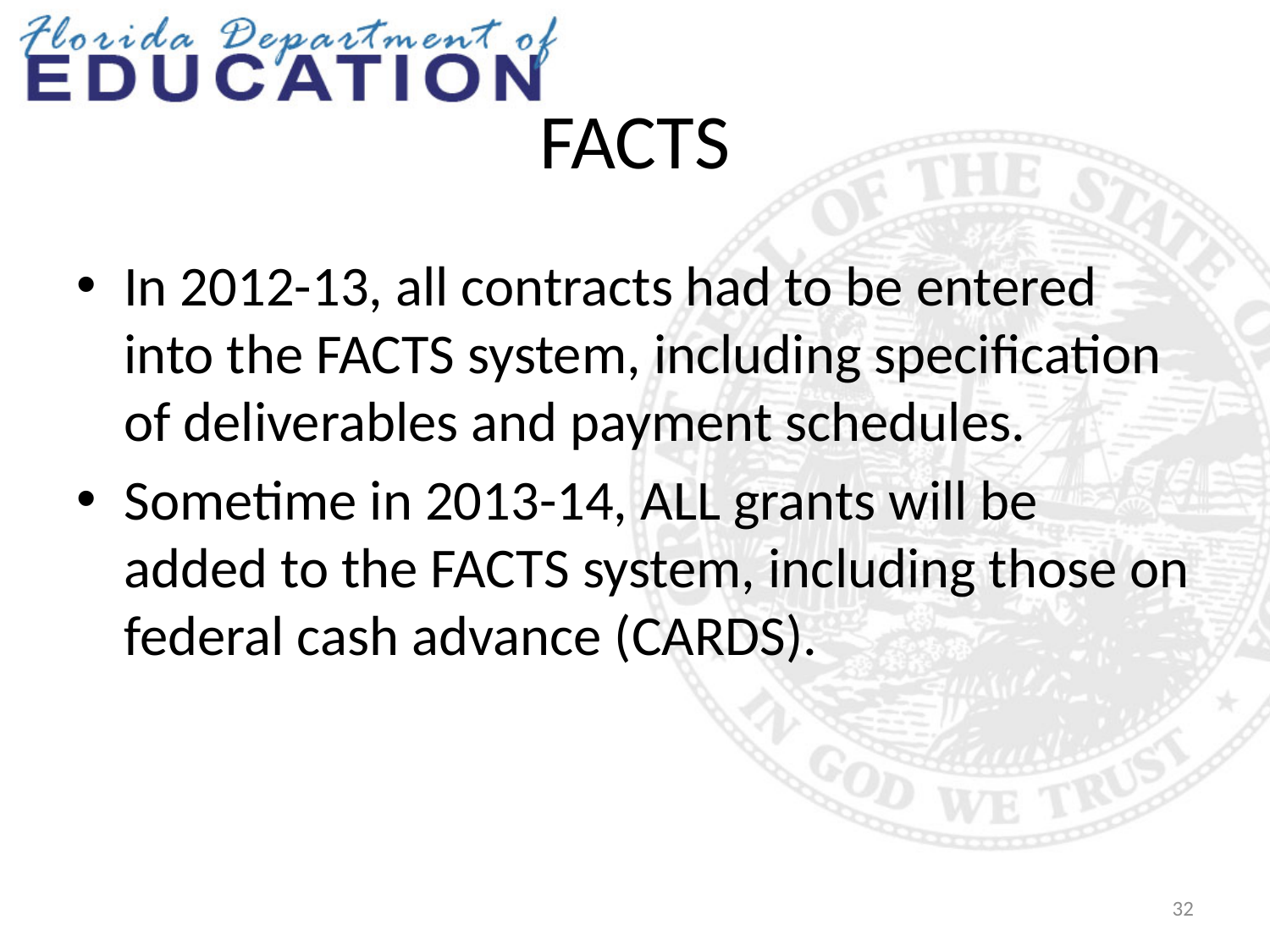

# FACTS
In 2012-13, all contracts had to be entered into the FACTS system, including specification of deliverables and payment schedules.
Sometime in 2013-14, ALL grants will be added to the FACTS system, including those on federal cash advance (CARDS).

32